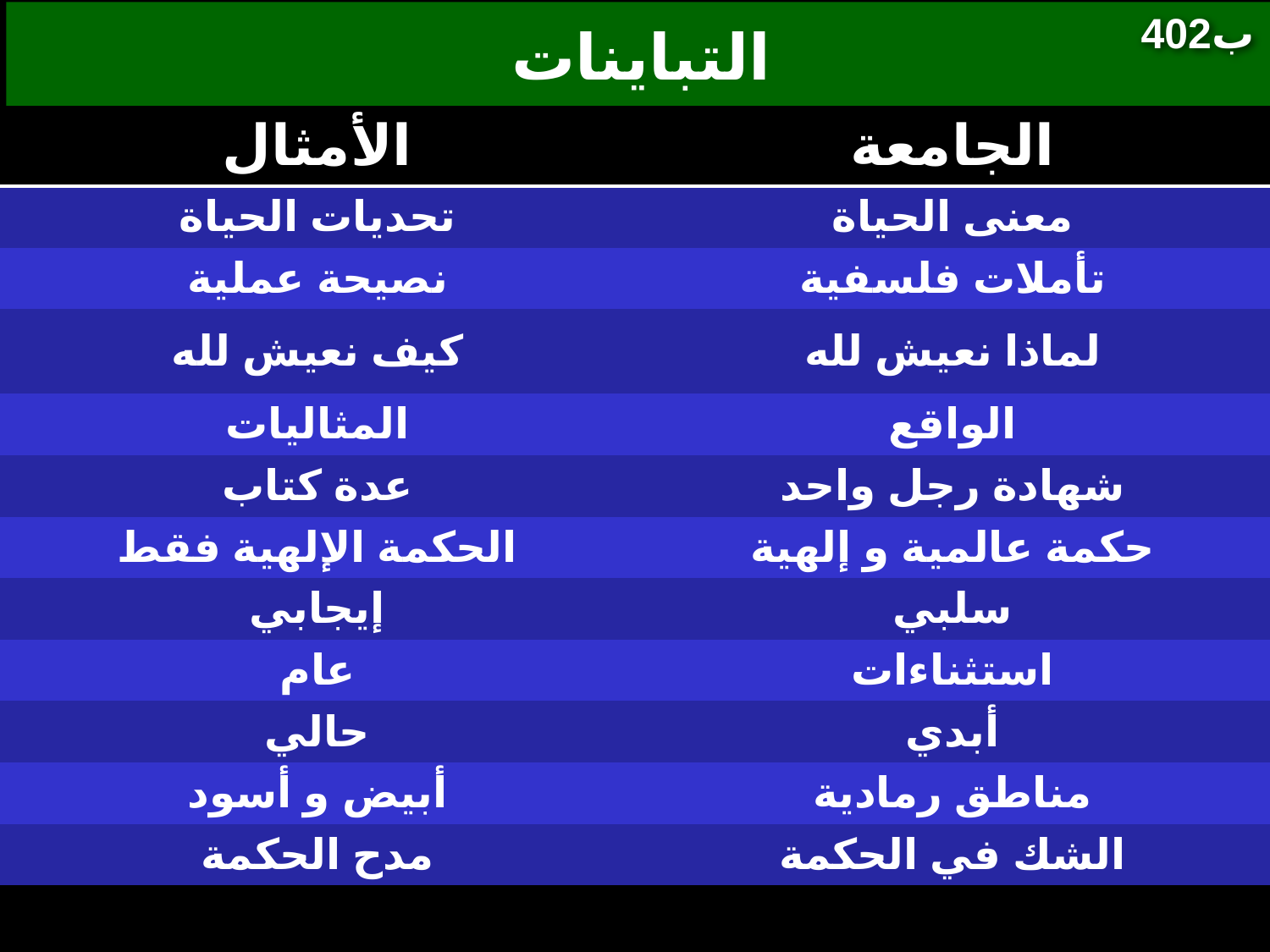

402ب
# التباينات
| الأمثال | الجامعة |
| --- | --- |
| تحديات الحياة | معنى الحياة |
| نصيحة عملية | تأملات فلسفية |
| كيف نعيش لله | لماذا نعيش لله |
| المثاليات | الواقع |
| عدة كتاب | شهادة رجل واحد |
| الحكمة الإلهية فقط | حكمة عالمية و إلهية |
| إيجابي | سلبي |
| عام | استثناءات |
| حالي | أبدي |
| أبيض و أسود | مناطق رمادية |
| مدح الحكمة | الشك في الحكمة |